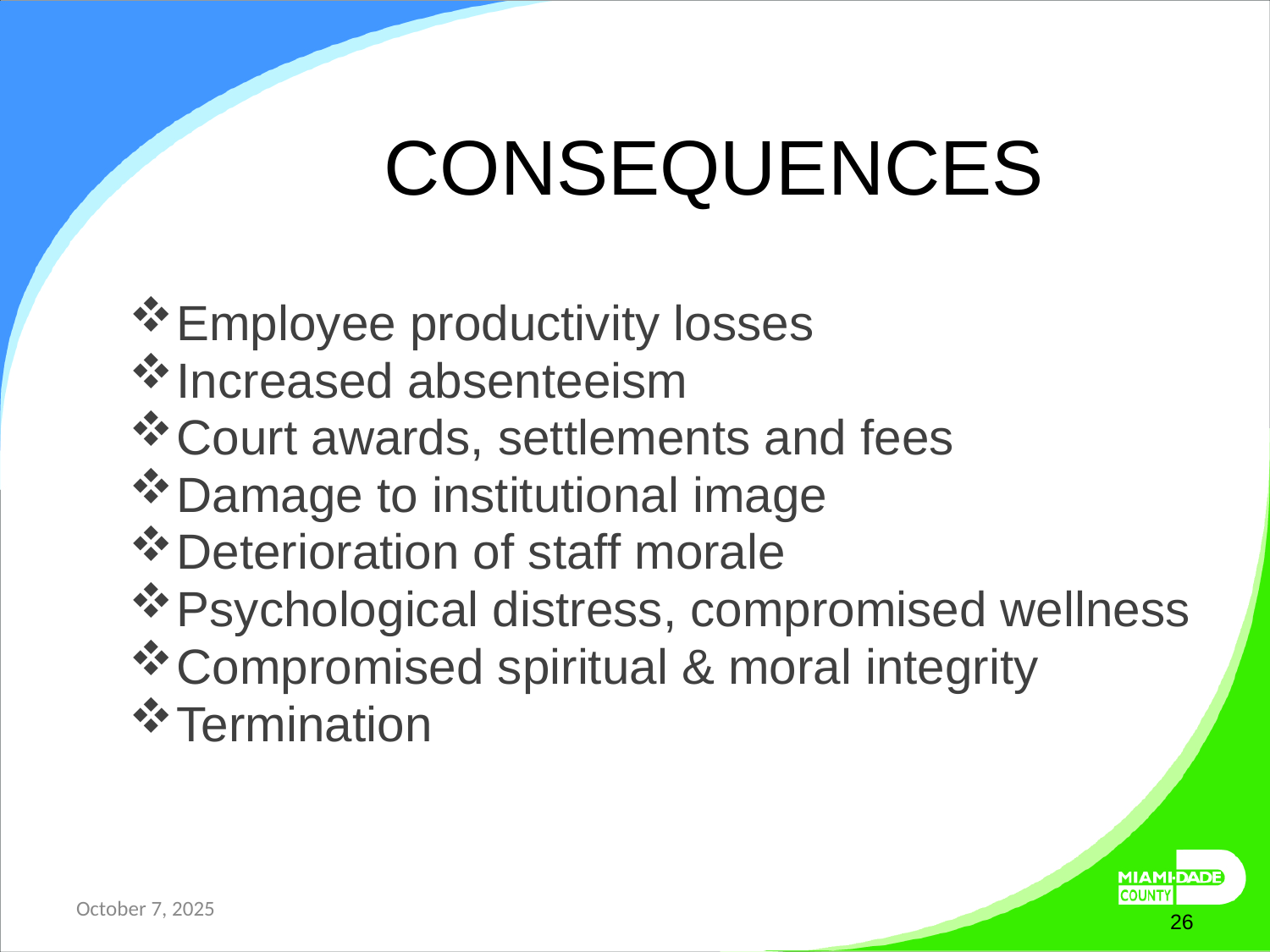

# CONSEQUENCES
Employee productivity losses
Increased absenteeism
Court awards, settlements and fees
Damage to institutional image
Deterioration of staff morale
Psychological distress, compromised wellness
Compromised spiritual & moral integrity
Termination

October 7, 2025
26